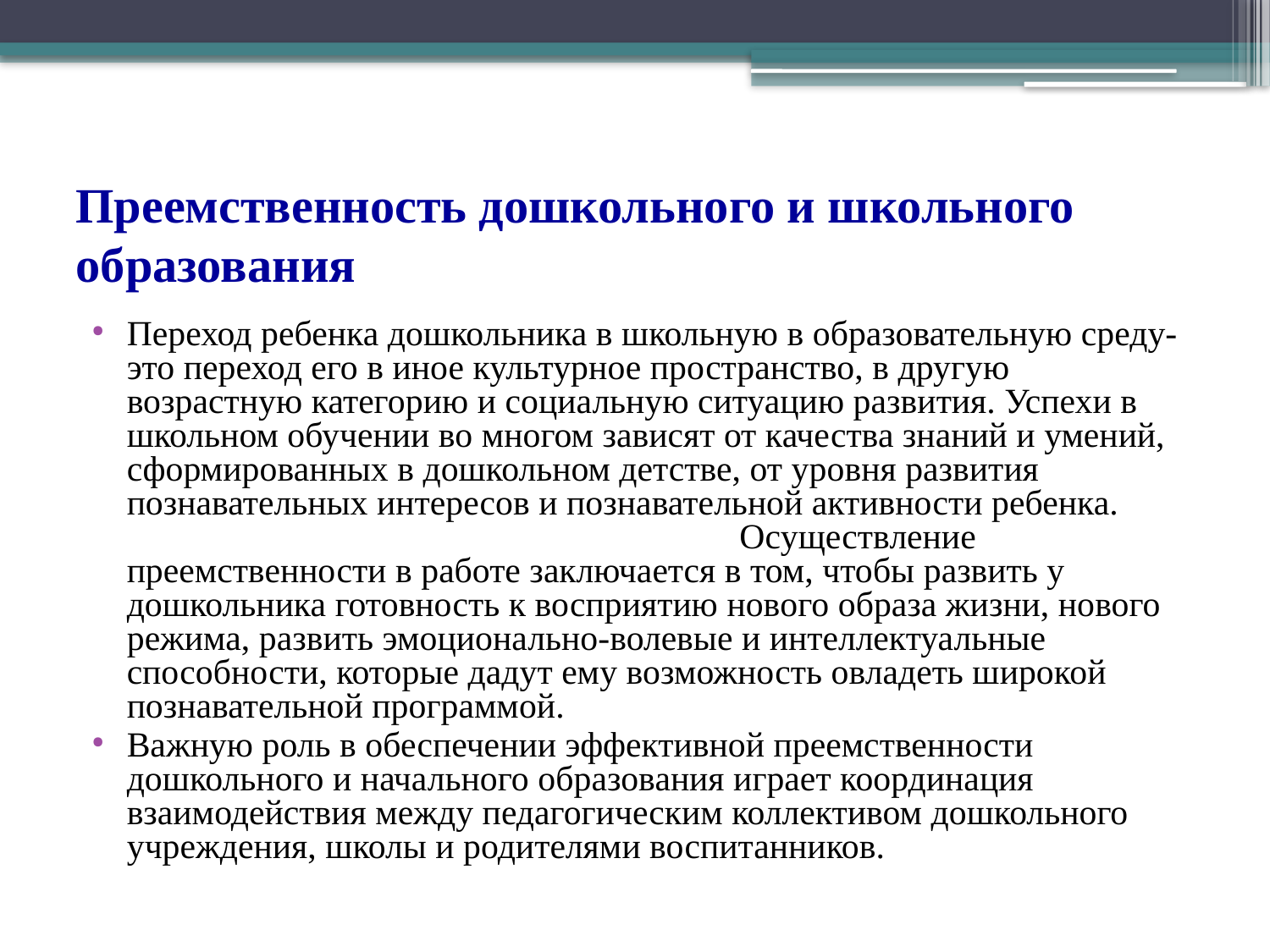

# Преемственность дошкольного и школьного образования
Переход ребенка дошкольника в школьную в образовательную среду- это переход его в иное культурное пространство, в другую возрастную категорию и социальную ситуацию развития. Успехи в школьном обучении во многом зависят от качества знаний и умений, сформированных в дошкольном детстве, от уровня развития познавательных интересов и познавательной активности ребенка.                                                                              Осуществление преемственности в работе заключается в том, чтобы развить у дошкольника готовность к восприятию нового образа жизни, нового режима, развить эмоционально-волевые и интеллектуальные способности, которые дадут ему возможность овладеть широкой познавательной программой.
Важную роль в обеспечении эффективной преемственности дошкольного и начального образования играет координация взаимодействия между педагогическим коллективом дошкольного учреждения, школы и родителями воспитанников.